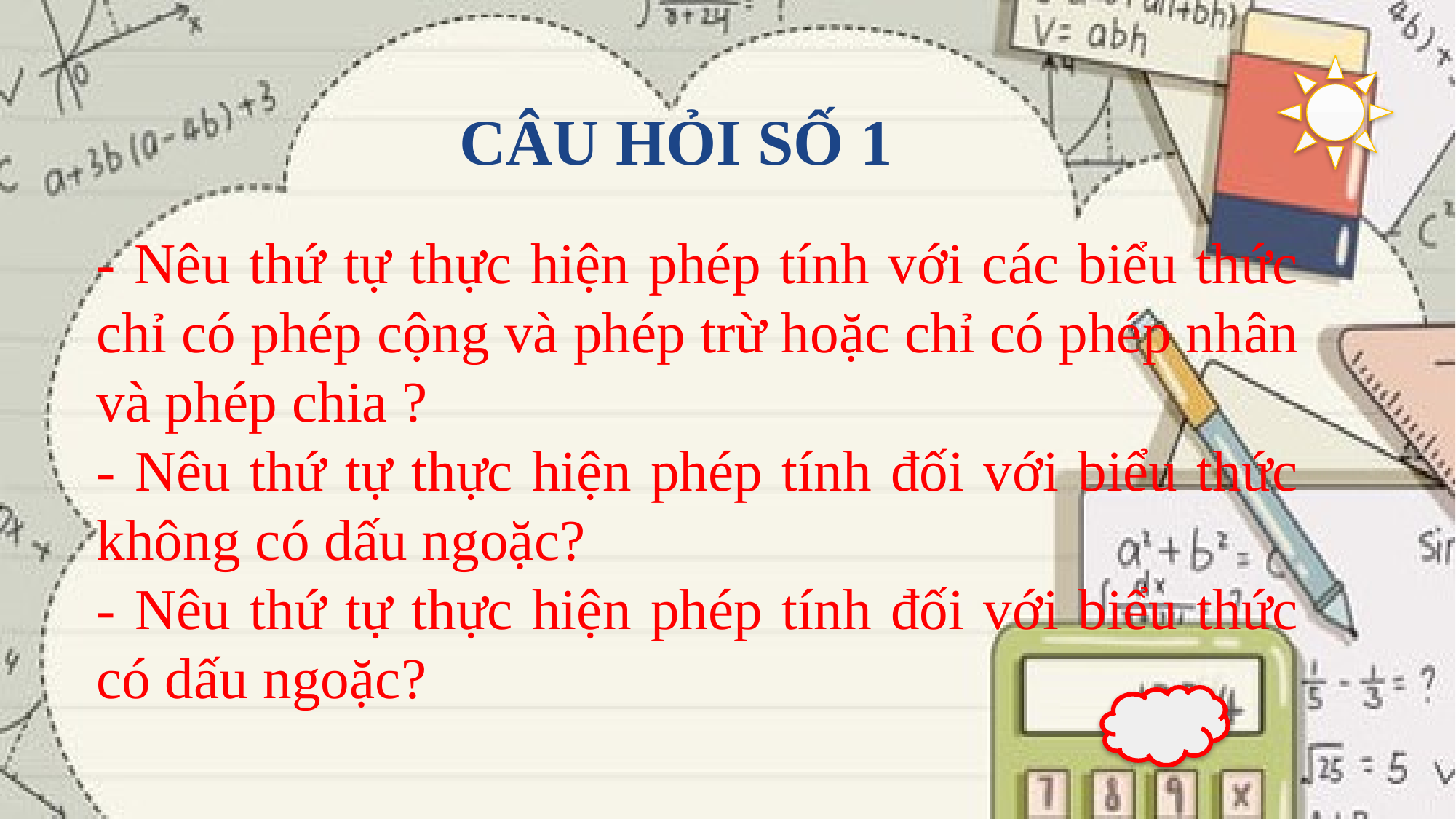

CÂU HỎI SỐ 1

- Nêu thứ tự thực hiện phép tính với các biểu thức chỉ có phép cộng và phép trừ hoặc chỉ có phép nhân và phép chia ?
- Nêu thứ tự thực hiện phép tính đối với biểu thức không có dấu ngoặc?
- Nêu thứ tự thực hiện phép tính đối với biểu thức có dấu ngoặc?